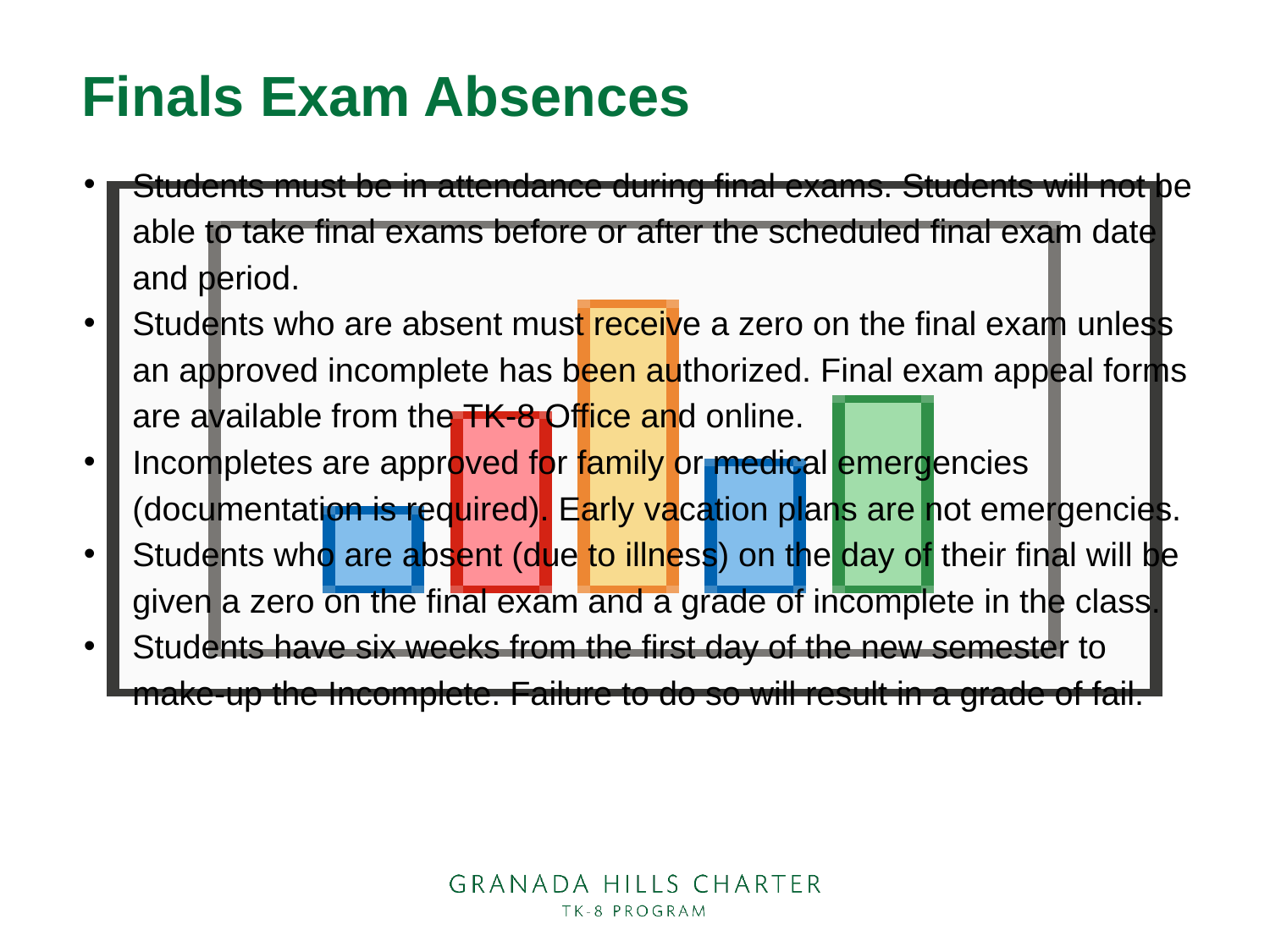

# Finals Exam Absences
Students must be in attendance during final exams. Students will not be able to take final exams before or after the scheduled final exam date and period.
Students who are absent must receive a zero on the final exam unless an approved incomplete has been authorized. Final exam appeal forms are available from the TK-8 Office and online.
Incompletes are approved for family or medical emergencies (documentation is required). Early vacation plans are not emergencies.
Students who are absent (due to illness) on the day of their final will be given a zero on the final exam and a grade of incomplete in the class.
Students have six weeks from the first day of the new semester to make-up the Incomplete. Failure to do so will result in a grade of fail.